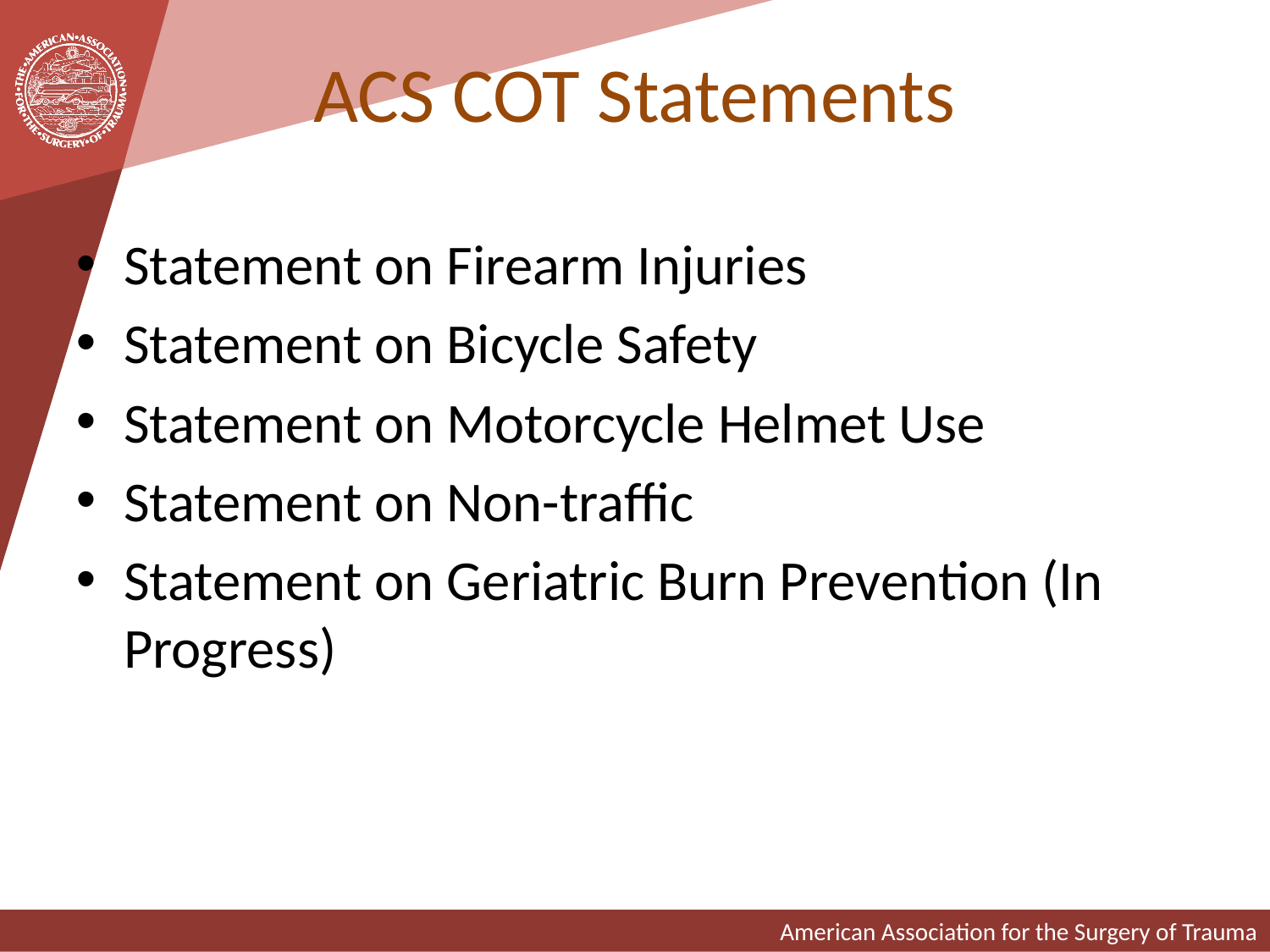

# ACS COT Statements
Statement on Firearm Injuries
Statement on Bicycle Safety
Statement on Motorcycle Helmet Use
Statement on Non-traffic
Statement on Geriatric Burn Prevention (In Progress)